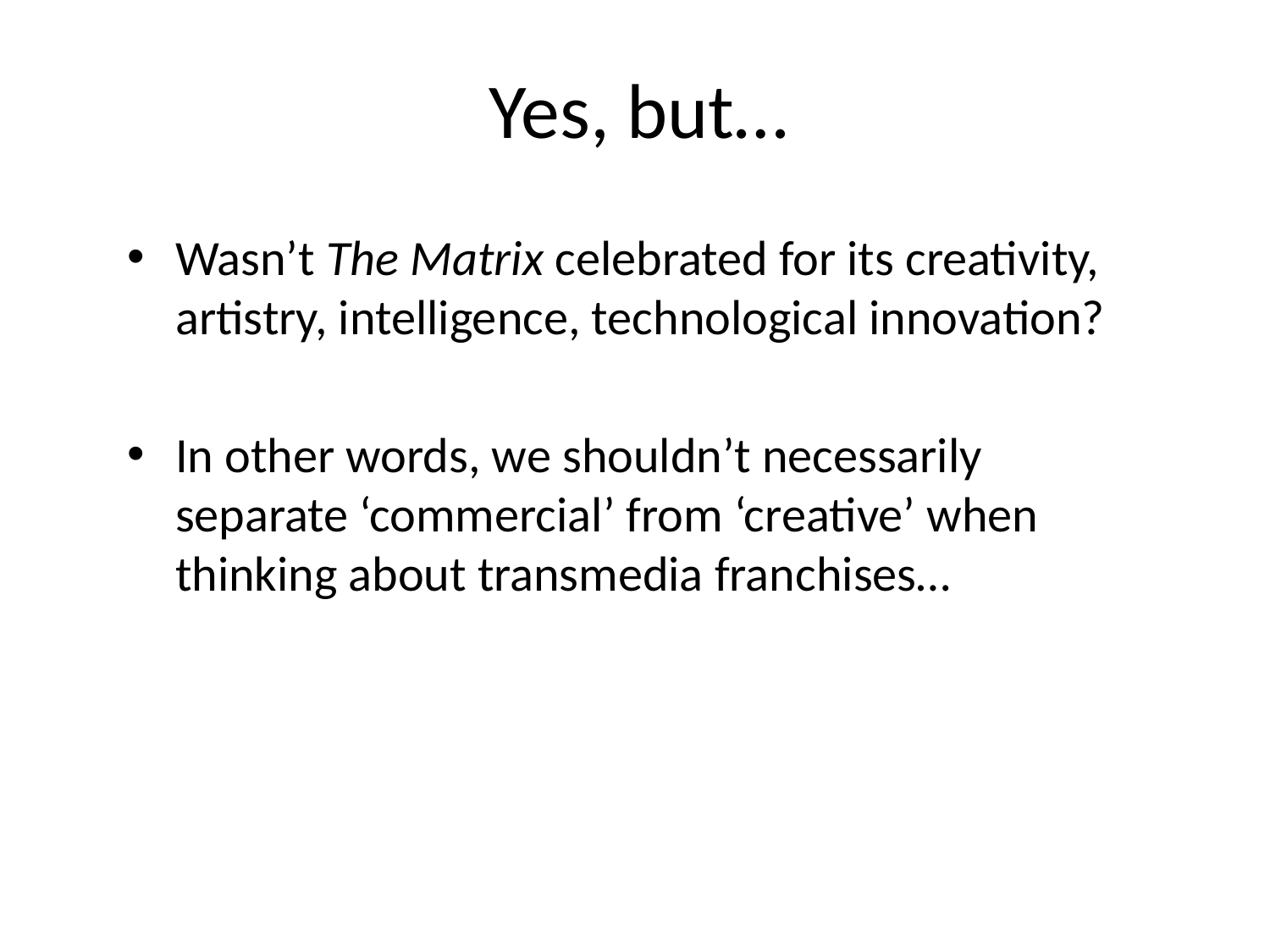

# Yes, but…
Wasn’t The Matrix celebrated for its creativity, artistry, intelligence, technological innovation?

In other words, we shouldn’t necessarily separate ‘commercial’ from ‘creative’ when thinking about transmedia franchises…